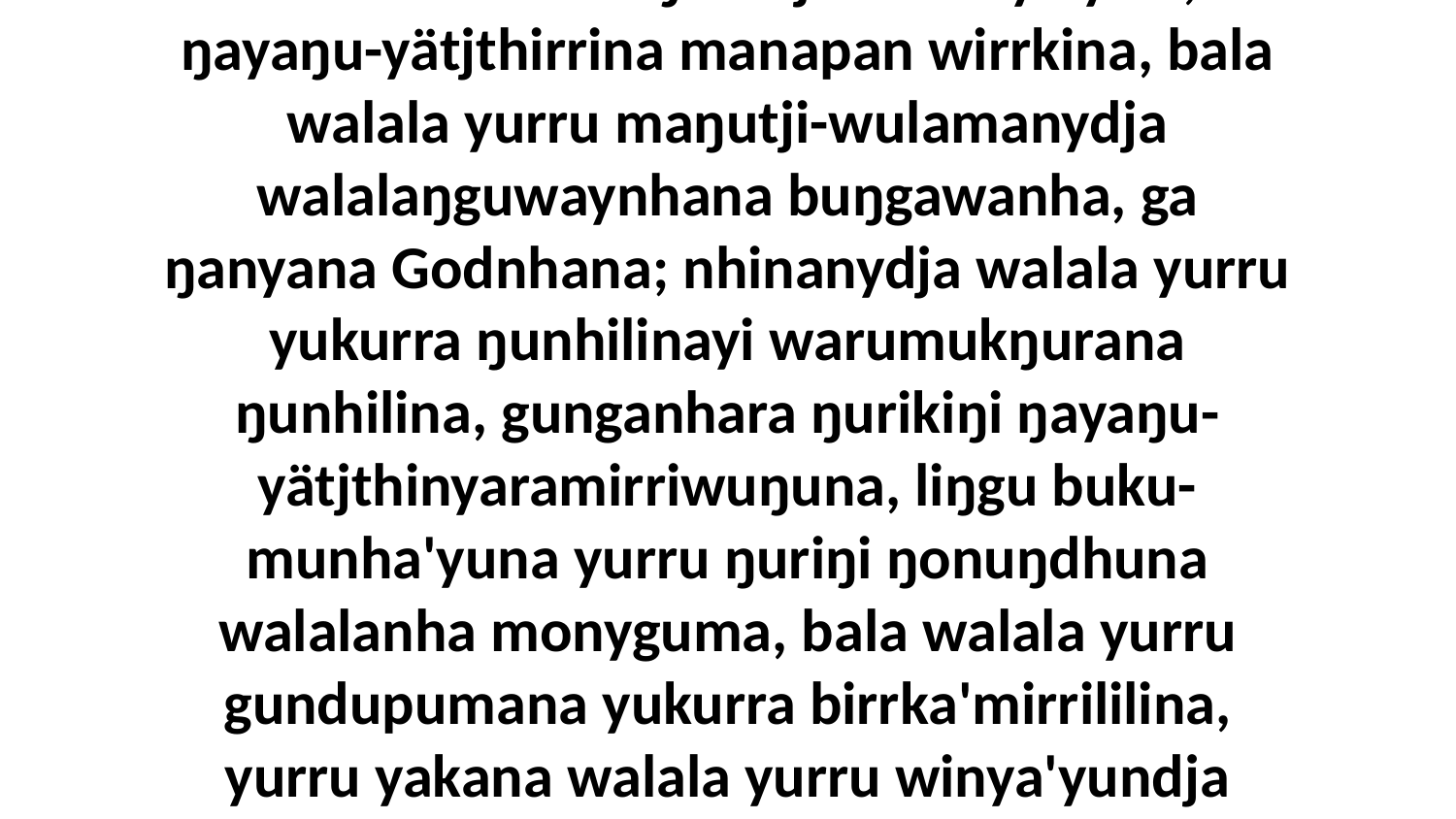

21-22 Yo, ŋunhiyi yolŋu'-yulŋunydja yurru mirithirrina walŋu bitjan marrya'yirri, ŋayaŋu-yätjthirrina manapan wirrkina, bala walala yurru maŋutji-wulamanydja walalaŋguwaynhana buŋgawanha, ga ŋanyana Godnhana; nhinanydja walala yurru yukurra ŋunhilinayi warumukŋurana ŋunhilina, gunganhara ŋurikiŋi ŋayaŋu-yätjthinyaramirriwuŋuna, liŋgu buku-munha'yuna yurru ŋuriŋi ŋonuŋdhuna walalanha monyguma, bala walala yurru gundupumana yukurra birrka'mirrililina, yurru yakana walala yurru winya'yundja ŋuliŋuruyi mariŋurunydja ŋunhi yurru galki bunana walalaŋgu.